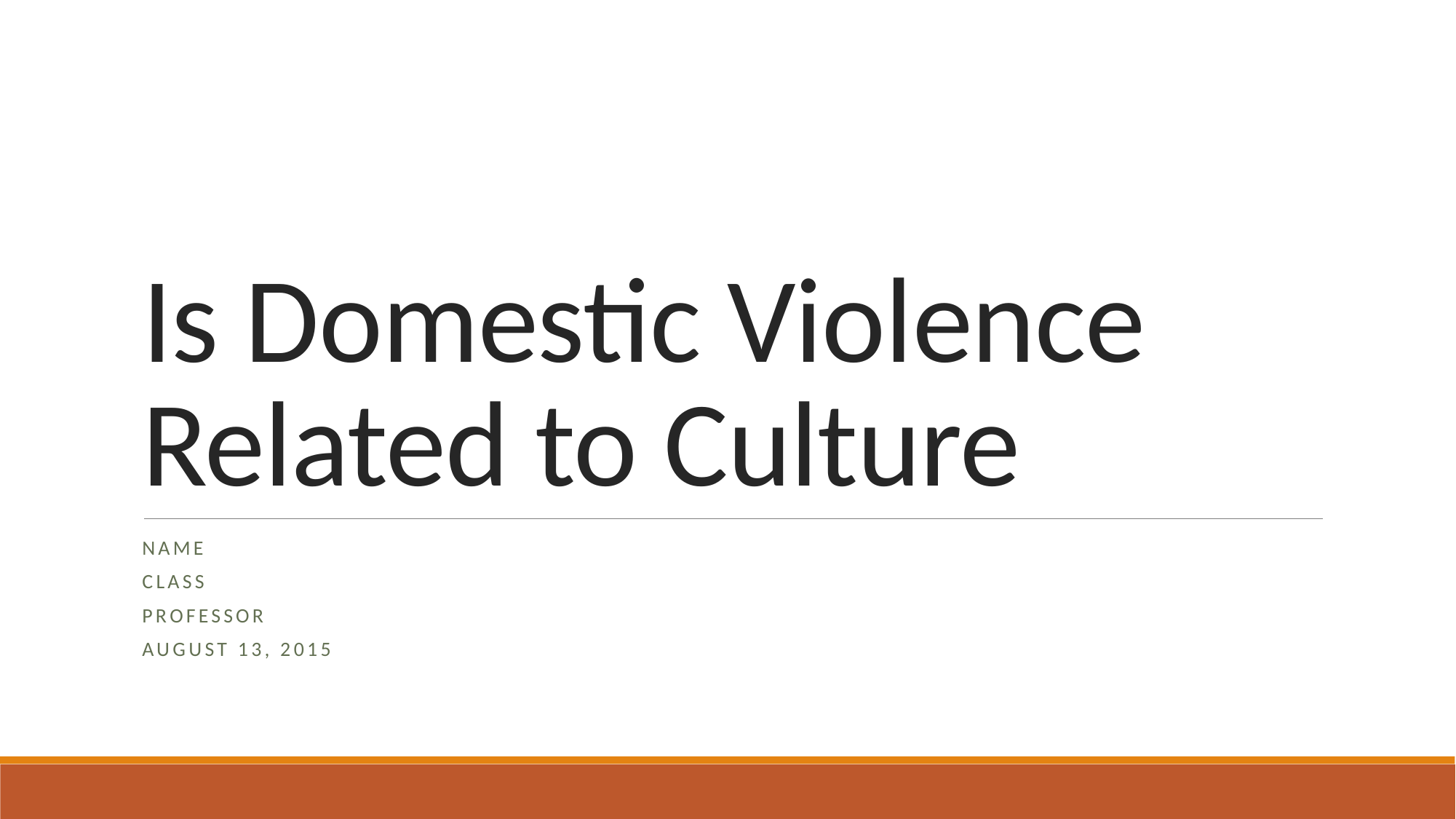

# Is Domestic Violence Related to Culture
Name
Class
Professor
August 13, 2015